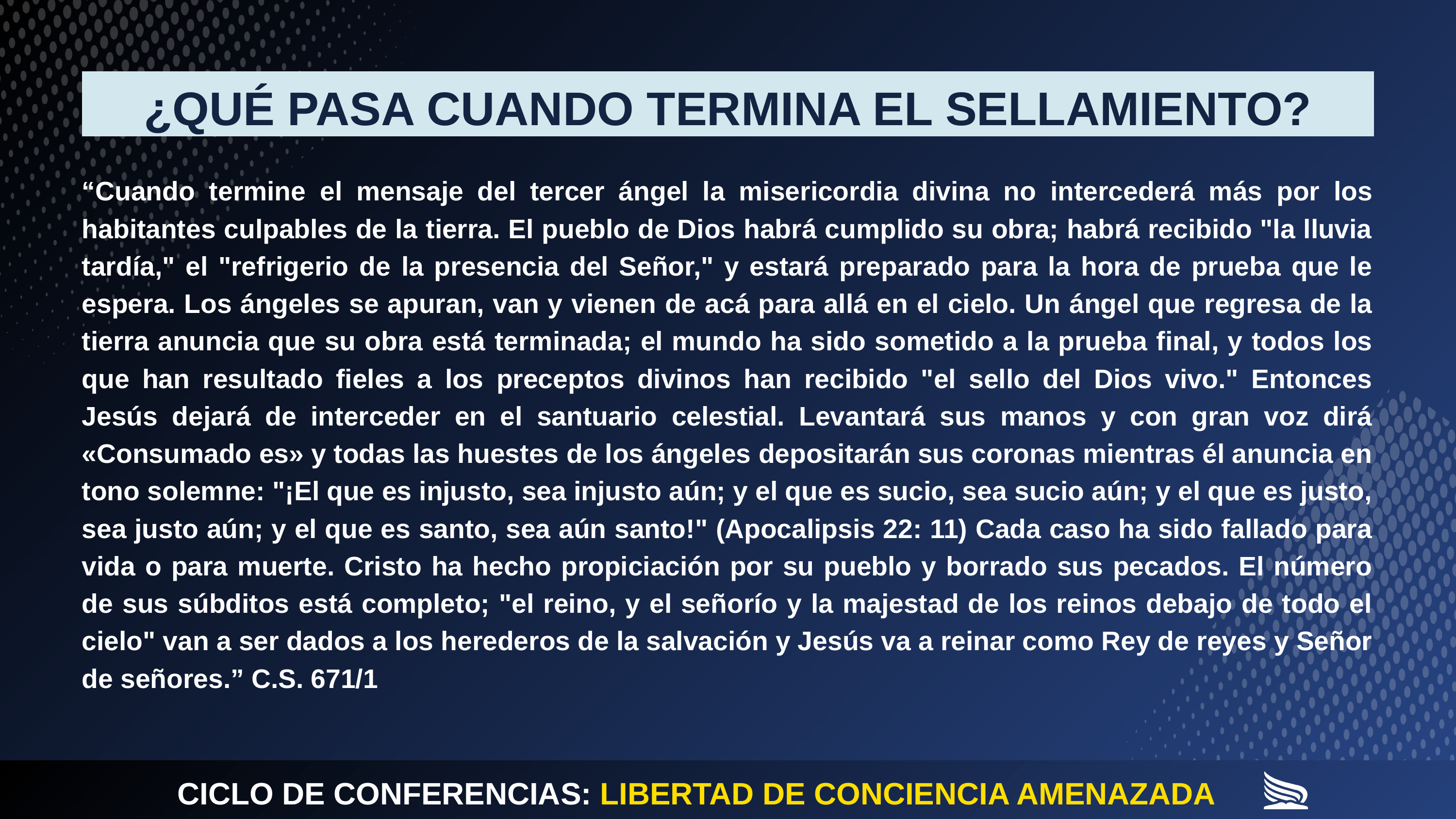

¿QUÉ PASA CUANDO TERMINA EL SELLAMIENTO?

“Cuando termine el mensaje del tercer ángel la misericordia divina no intercederá más por los habitantes culpables de la tierra. El pueblo de Dios habrá cumplido su obra; habrá recibido "la lluvia tardía," el "refrigerio de la presencia del Señor," y estará preparado para la hora de prueba que le espera. Los ángeles se apuran, van y vienen de acá para allá en el cielo. Un ángel que regresa de la tierra anuncia que su obra está terminada; el mundo ha sido sometido a la prueba final, y todos los que han resultado fieles a los preceptos divinos han recibido "el sello del Dios vivo." Entonces Jesús dejará de interceder en el santuario celestial. Levantará sus manos y con gran voz dirá «Consumado es» y todas las huestes de los ángeles depositarán sus coronas mientras él anuncia en tono solemne: "¡El que es injusto, sea injusto aún; y el que es sucio, sea sucio aún; y el que es justo, sea justo aún; y el que es santo, sea aún santo!" (Apocalipsis 22: 11) Cada caso ha sido fallado para vida o para muerte. Cristo ha hecho propiciación por su pueblo y borrado sus pecados. El número de sus súbditos está completo; "el reino, y el señorío y la majestad de los reinos debajo de todo el cielo" van a ser dados a los herederos de la salvación y Jesús va a reinar como Rey de reyes y Señor de señores.” C.S. 671/1

CICLO DE CONFERENCIAS: LIBERTAD DE CONCIENCIA AMENAZADA